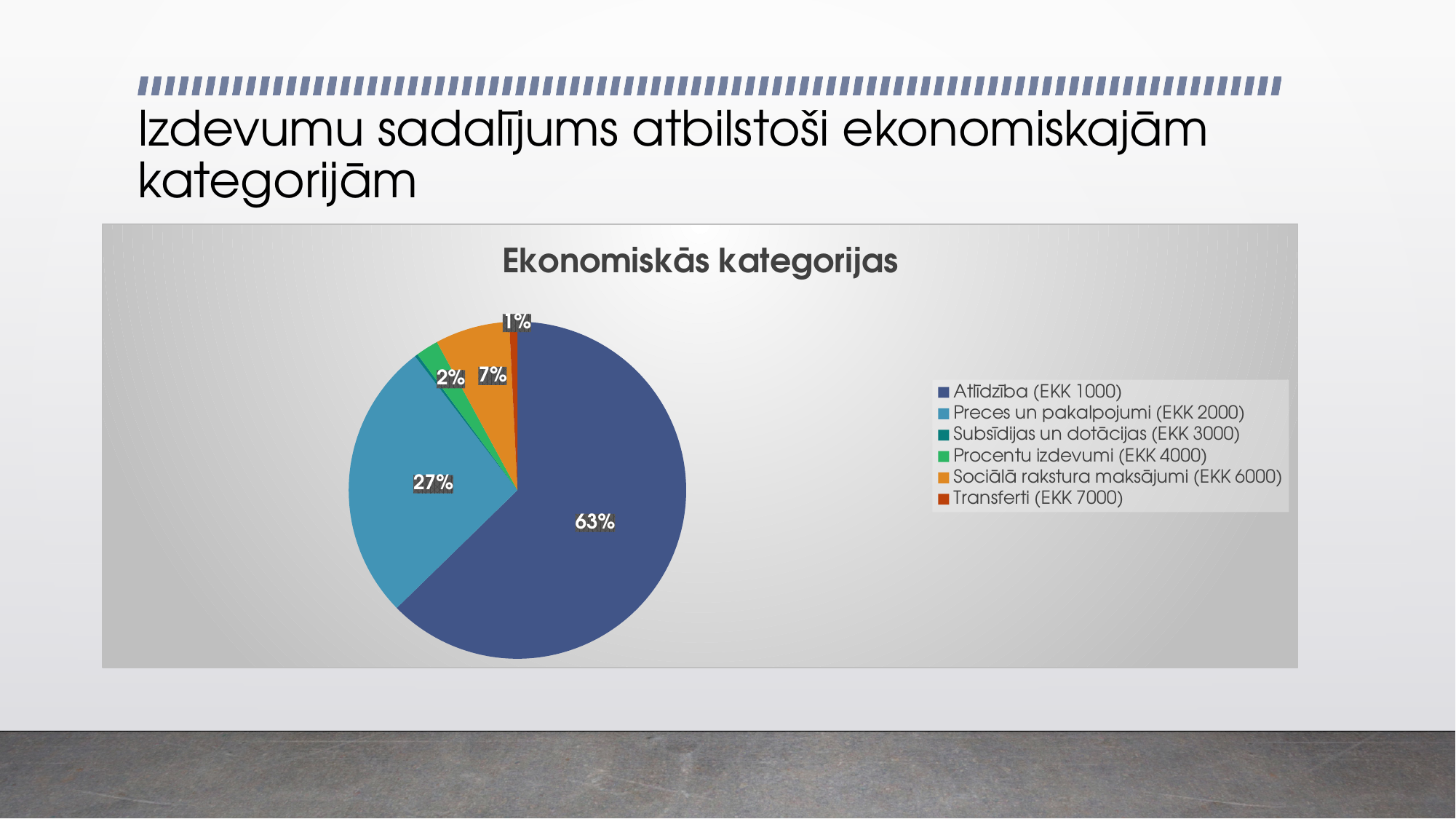

# Izdevumu sadalījums atbilstoši ekonomiskajām kategorijām

### Chart:

| Category | Ekonomiskās kategorijas |
|---|---|
| Atlīdzība (EKK 1000) | 33872539.0 |
| Preces un pakalpojumi (EKK 2000) | 14556604.0 |
| Subsīdijas un dotācijas (EKK 3000) | 156096.0 |
| Procentu izdevumi (EKK 4000) | 1177675.0 |
| Sociālā rakstura maksājumi (EKK 6000) | 3853838.0 |
| Transferti (EKK 7000) | 421875.0 |